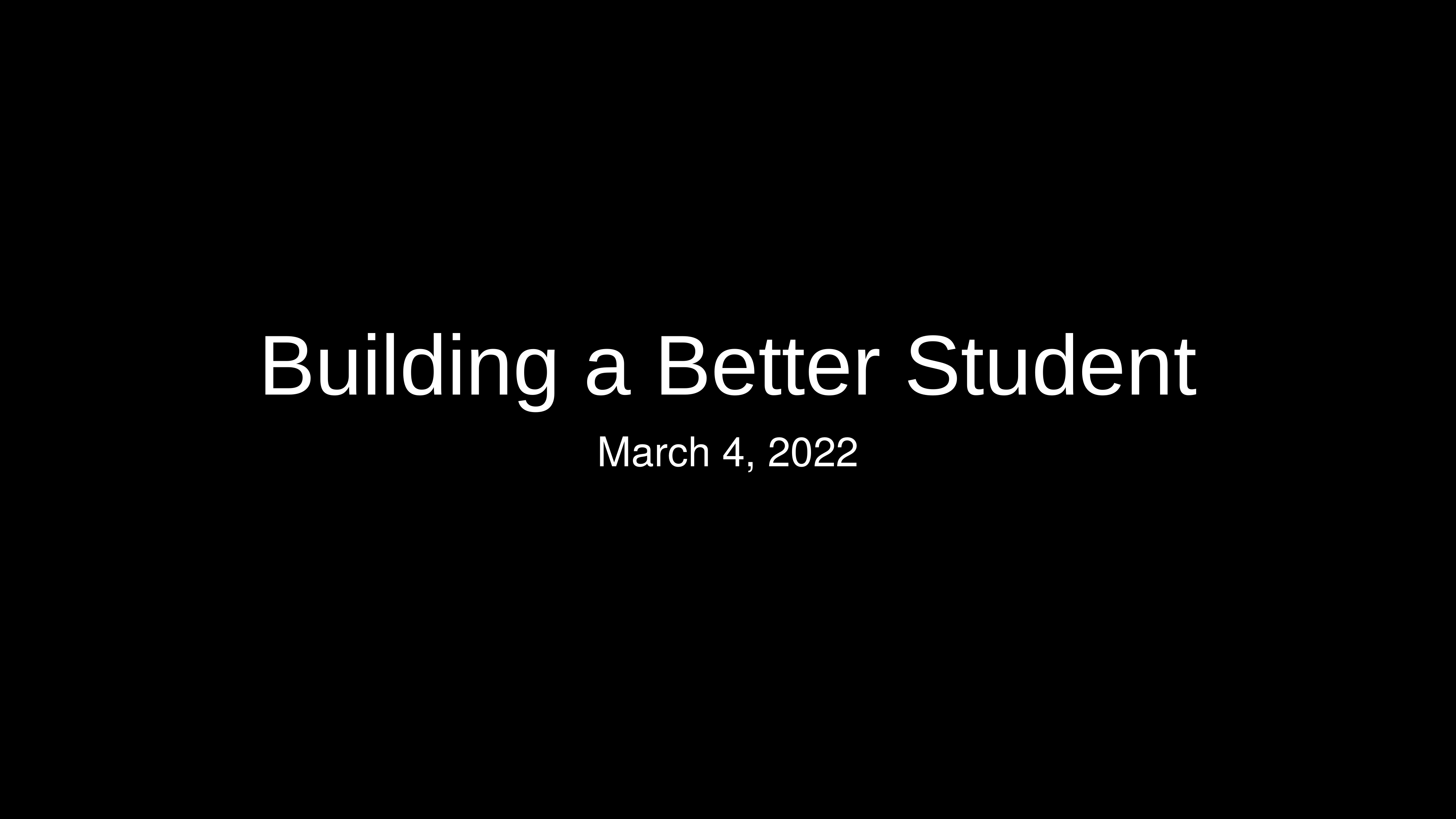

# Building a Better Student
March 4, 2022